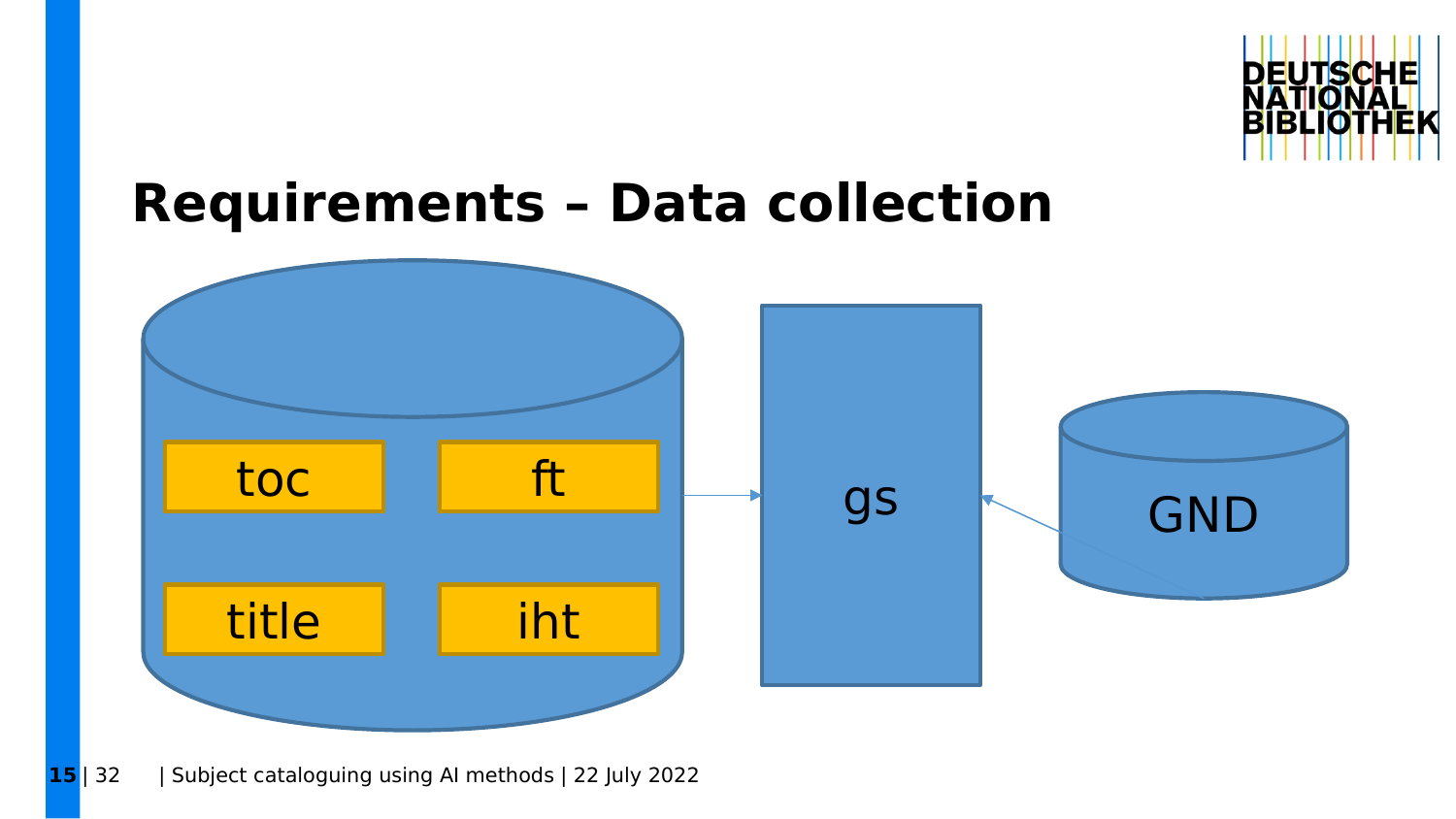

15
# Requirements – Data collection

gs
GND
toc
ft
title
iht
| 32      | Subject cataloguing using AI methods | 22 July 2022